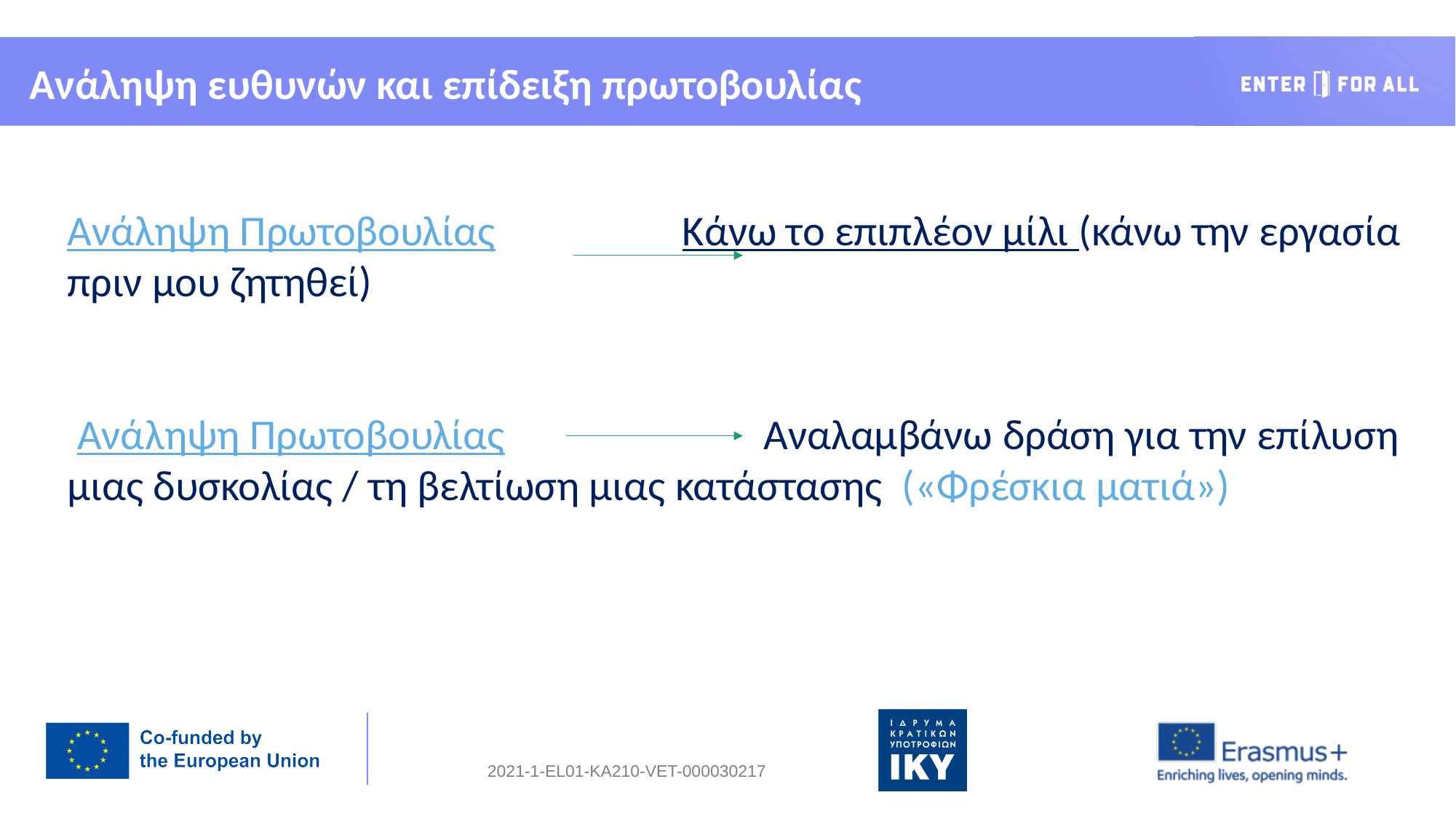

Ανάληψη ευθυνών και επίδειξη πρωτοβουλίας

Ανάληψη Πρωτοβουλίας                   Κάνω το επιπλέον μίλι (κάνω την εργασία πριν μου ζητηθεί)

 Ανάληψη Πρωτοβουλίας                          Αναλαμβάνω δράση για την επίλυση μιας δυσκολίας / τη βελτίωση μιας κατάστασης  («Φρέσκια ματιά»)